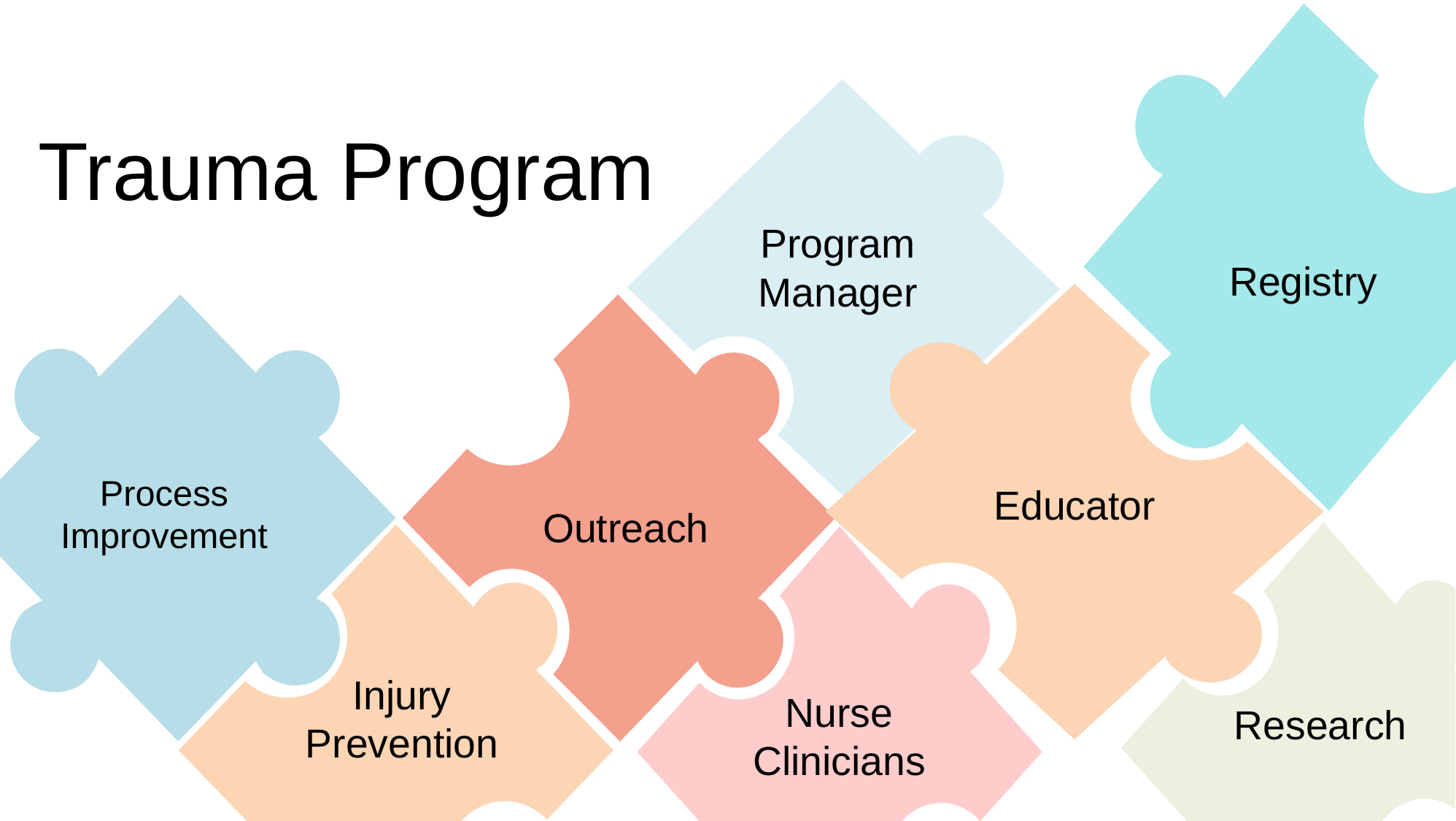

Trauma Program
Program Manager
Registry

Educator
Process Improvement
Outreach

Injury Prevention
Nurse Clinicians
Research